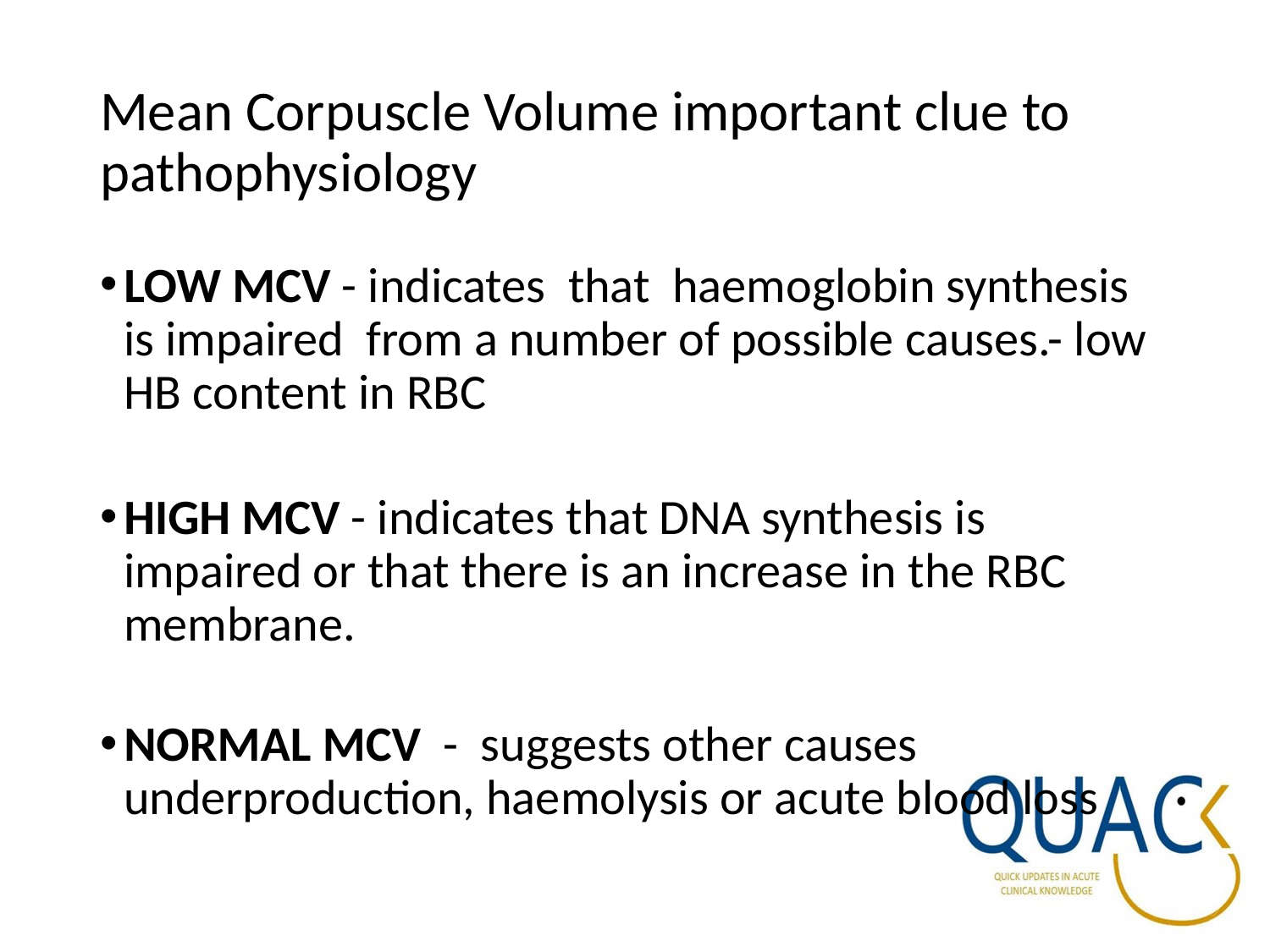

# Mean Corpuscle Volume important clue to pathophysiology
LOW MCV - indicates  that  haemoglobin synthesis is impaired  from a number of possible causes.- low HB content in RBC
HIGH MCV - indicates that DNA synthesis is impaired or that there is an increase in the RBC membrane.
NORMAL MCV  -  suggests other causes underproduction, haemolysis or acute blood loss